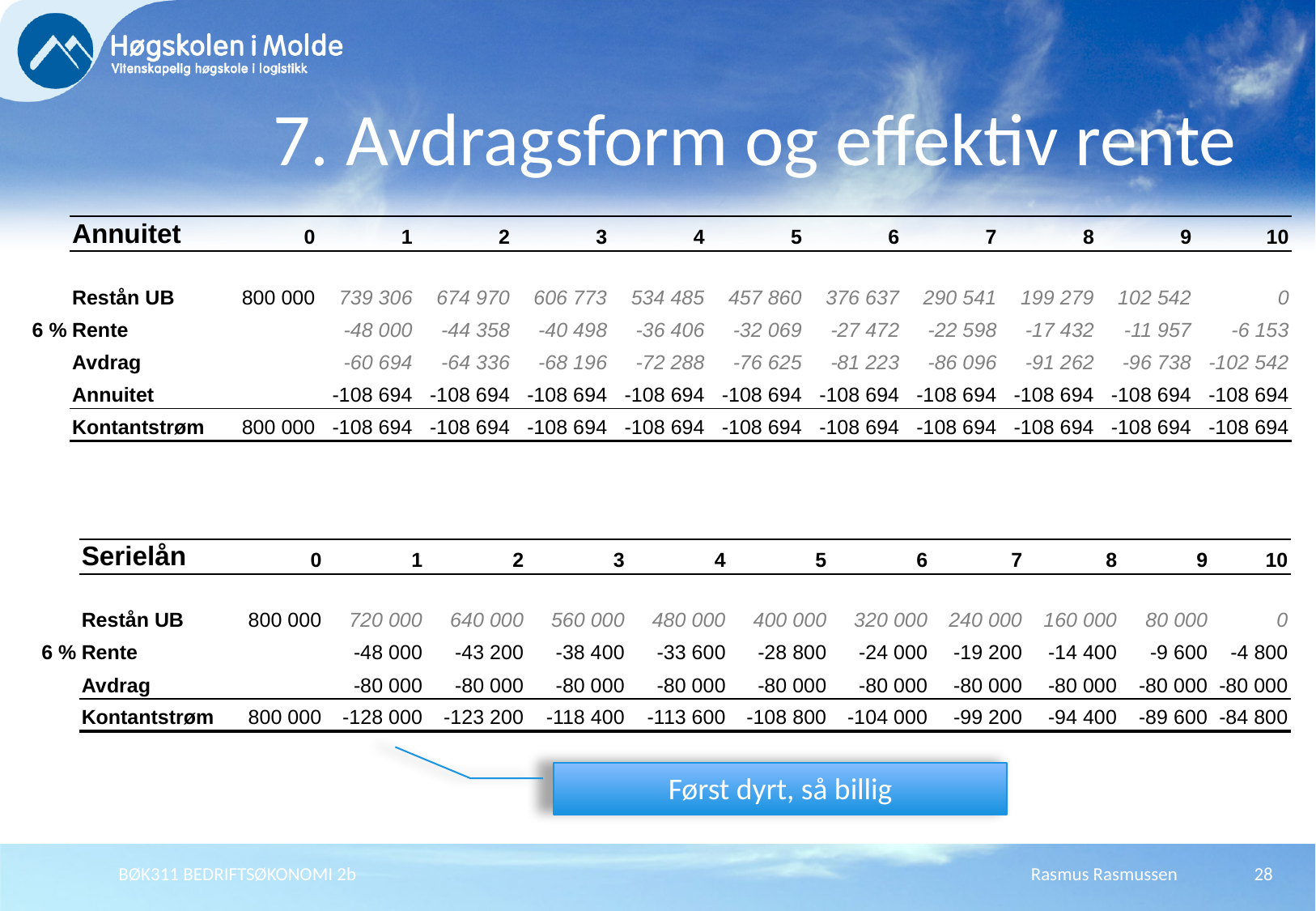

# 7. Avdragsform og effektiv rente
|  | Annuitet | 0 | 1 | 2 | 3 | 4 | 5 | 6 | 7 | 8 | 9 | 10 |
| --- | --- | --- | --- | --- | --- | --- | --- | --- | --- | --- | --- | --- |
|  |  |  |  |  |  |  |  |  |  |  |  |  |
|  | Restån UB | 800 000 | 739 306 | 674 970 | 606 773 | 534 485 | 457 860 | 376 637 | 290 541 | 199 279 | 102 542 | 0 |
| 6 % | Rente |  | -48 000 | -44 358 | -40 498 | -36 406 | -32 069 | -27 472 | -22 598 | -17 432 | -11 957 | -6 153 |
|  | Avdrag |  | -60 694 | -64 336 | -68 196 | -72 288 | -76 625 | -81 223 | -86 096 | -91 262 | -96 738 | -102 542 |
|  | Annuitet |  | -108 694 | -108 694 | -108 694 | -108 694 | -108 694 | -108 694 | -108 694 | -108 694 | -108 694 | -108 694 |
|  | Kontantstrøm | 800 000 | -108 694 | -108 694 | -108 694 | -108 694 | -108 694 | -108 694 | -108 694 | -108 694 | -108 694 | -108 694 |
|  | Serielån | 0 | 1 | 2 | 3 | 4 | 5 | 6 | 7 | 8 | 9 | 10 |
| --- | --- | --- | --- | --- | --- | --- | --- | --- | --- | --- | --- | --- |
|  |  |  |  |  |  |  |  |  |  |  |  |  |
|  | Restån UB | 800 000 | 720 000 | 640 000 | 560 000 | 480 000 | 400 000 | 320 000 | 240 000 | 160 000 | 80 000 | 0 |
| 6 % | Rente |  | -48 000 | -43 200 | -38 400 | -33 600 | -28 800 | -24 000 | -19 200 | -14 400 | -9 600 | -4 800 |
|  | Avdrag |  | -80 000 | -80 000 | -80 000 | -80 000 | -80 000 | -80 000 | -80 000 | -80 000 | -80 000 | -80 000 |
|  | Kontantstrøm | 800 000 | -128 000 | -123 200 | -118 400 | -113 600 | -108 800 | -104 000 | -99 200 | -94 400 | -89 600 | -84 800 |
Først dyrt, så billig
BØK311 BEDRIFTSØKONOMI 2b
Rasmus Rasmussen
28